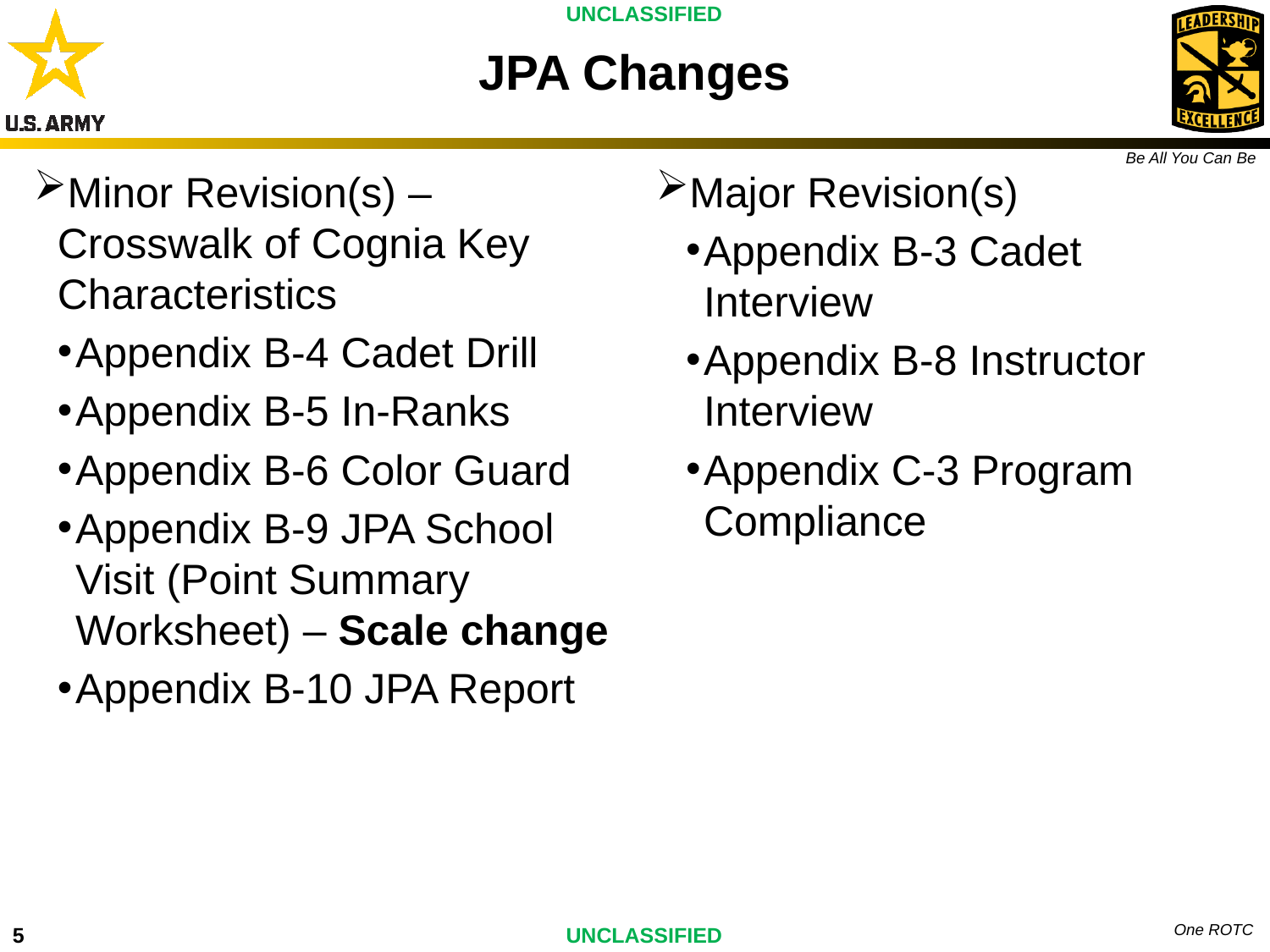

# JPA Changes
Minor Revision(s) – Crosswalk of Cognia Key Characteristics
Appendix B-4 Cadet Drill
Appendix B-5 In-Ranks
Appendix B-6 Color Guard
Appendix B-9 JPA School Visit (Point Summary Worksheet) – Scale change
Appendix B-10 JPA Report

Major Revision(s)
Appendix B-3 Cadet Interview
Appendix B-8 Instructor Interview
Appendix C-3 Program Compliance